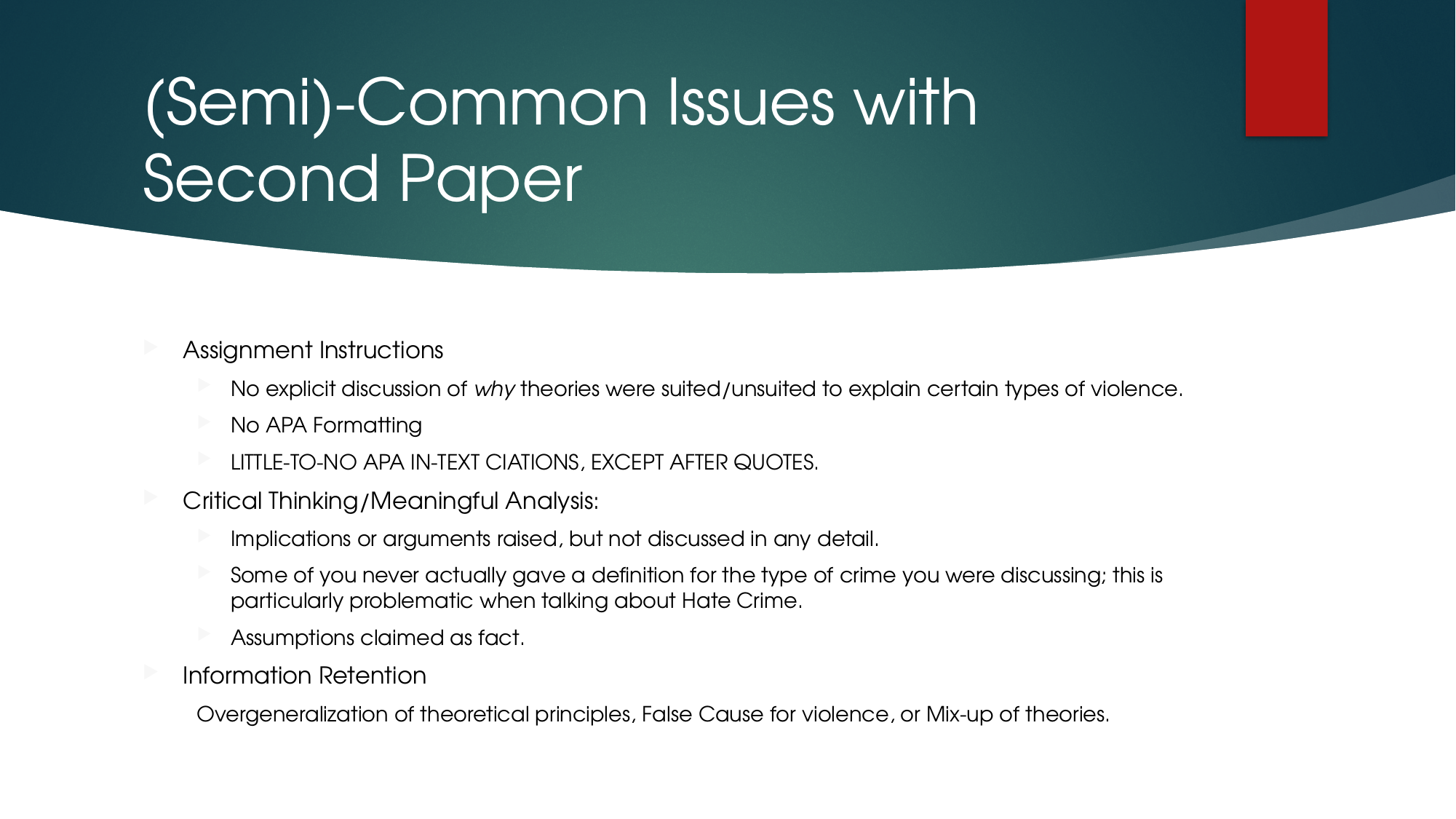

# (Semi)-Common Issues with Second Paper

Assignment Instructions
No explicit discussion of why theories were suited/unsuited to explain certain types of violence.
No APA Formatting
LITTLE-TO-NO APA IN-TEXT CIATIONS, EXCEPT AFTER QUOTES.
Critical Thinking/Meaningful Analysis:
Implications or arguments raised, but not discussed in any detail.
Some of you never actually gave a definition for the type of crime you were discussing; this is particularly problematic when talking about Hate Crime.
Assumptions claimed as fact.
Information Retention
	Overgeneralization of theoretical principles, False Cause for violence, or Mix-up of theories.